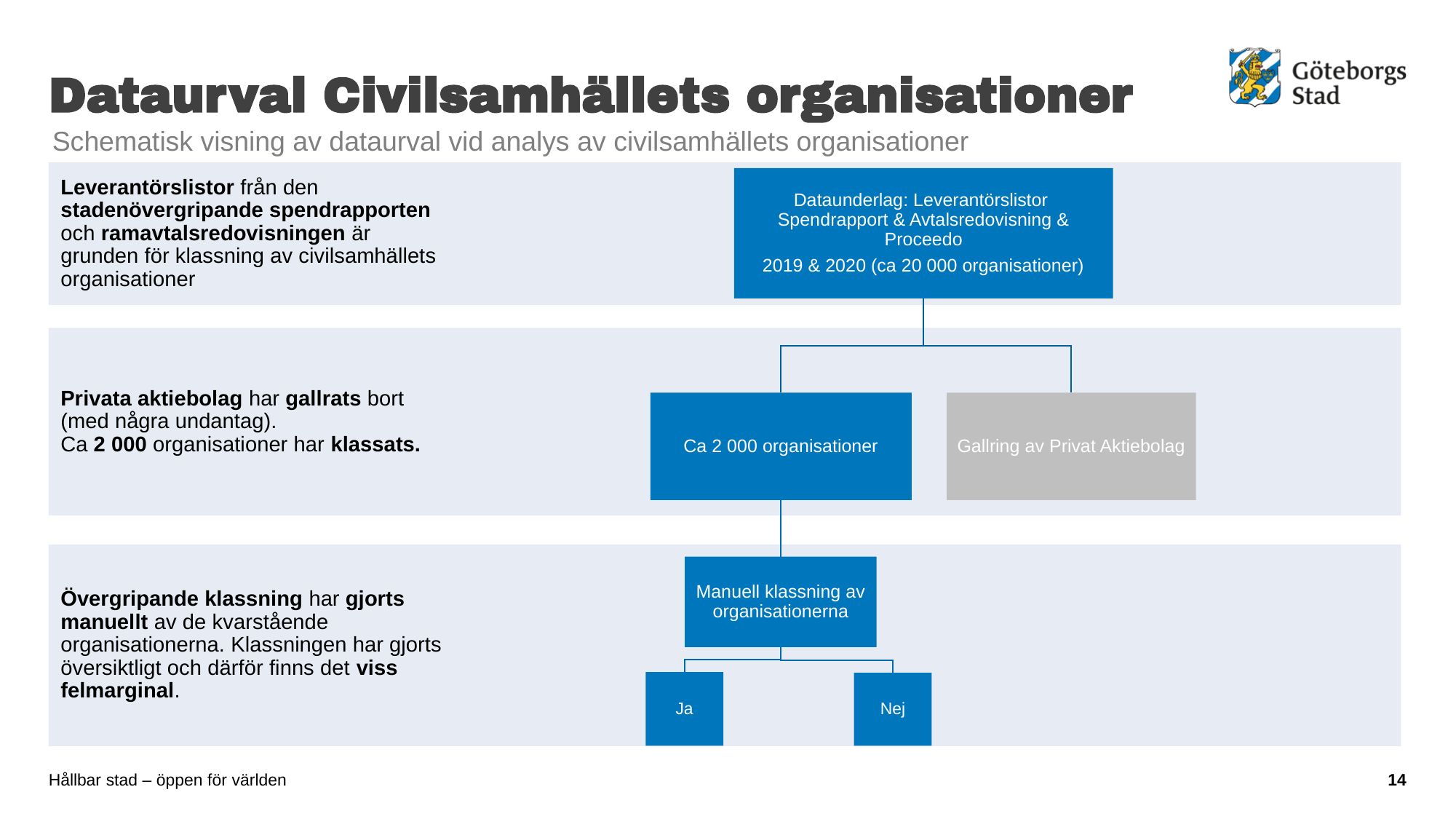

# Dataurval Civilsamhällets organisationer
Schematisk visning av dataurval vid analys av civilsamhällets organisationer
Övergripande klassning har gjorts manuellt av de kvarstående organisationerna. Klassningen har gjorts översiktligt och därför finns det viss felmarginal.
Privata aktiebolag har gallrats bort (med några undantag).
Ca 2 000 organisationer har klassats.
Leverantörslistor från den stadenövergripande spendrapporten och ramavtalsredovisningen är grunden för klassning av civilsamhällets organisationer
Dataunderlag: Leverantörslistor
Spendrapport & Avtalsredovisning & Proceedo
2019 & 2020 (ca 20 000 organisationer)
Ca 2 000 organisationer
Manuell klassning av organisationerna
Ja
Nej
Gallring av Privat Aktiebolag